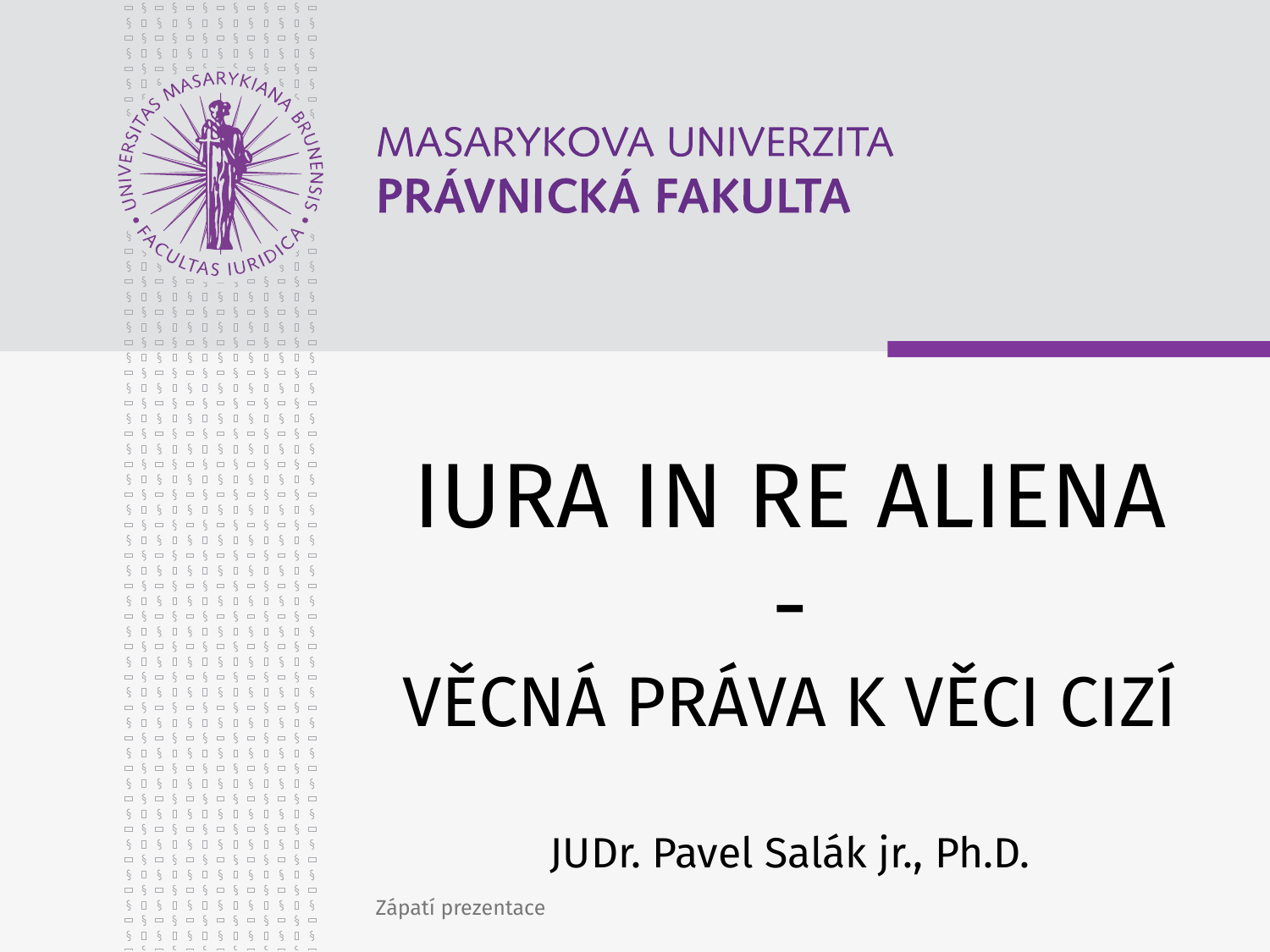

# IURA IN RE ALIENA - VĚCNÁ PRÁVA K VĚCI CIZÍ JUDr. Pavel Salák jr., Ph.D.
Zápatí prezentace